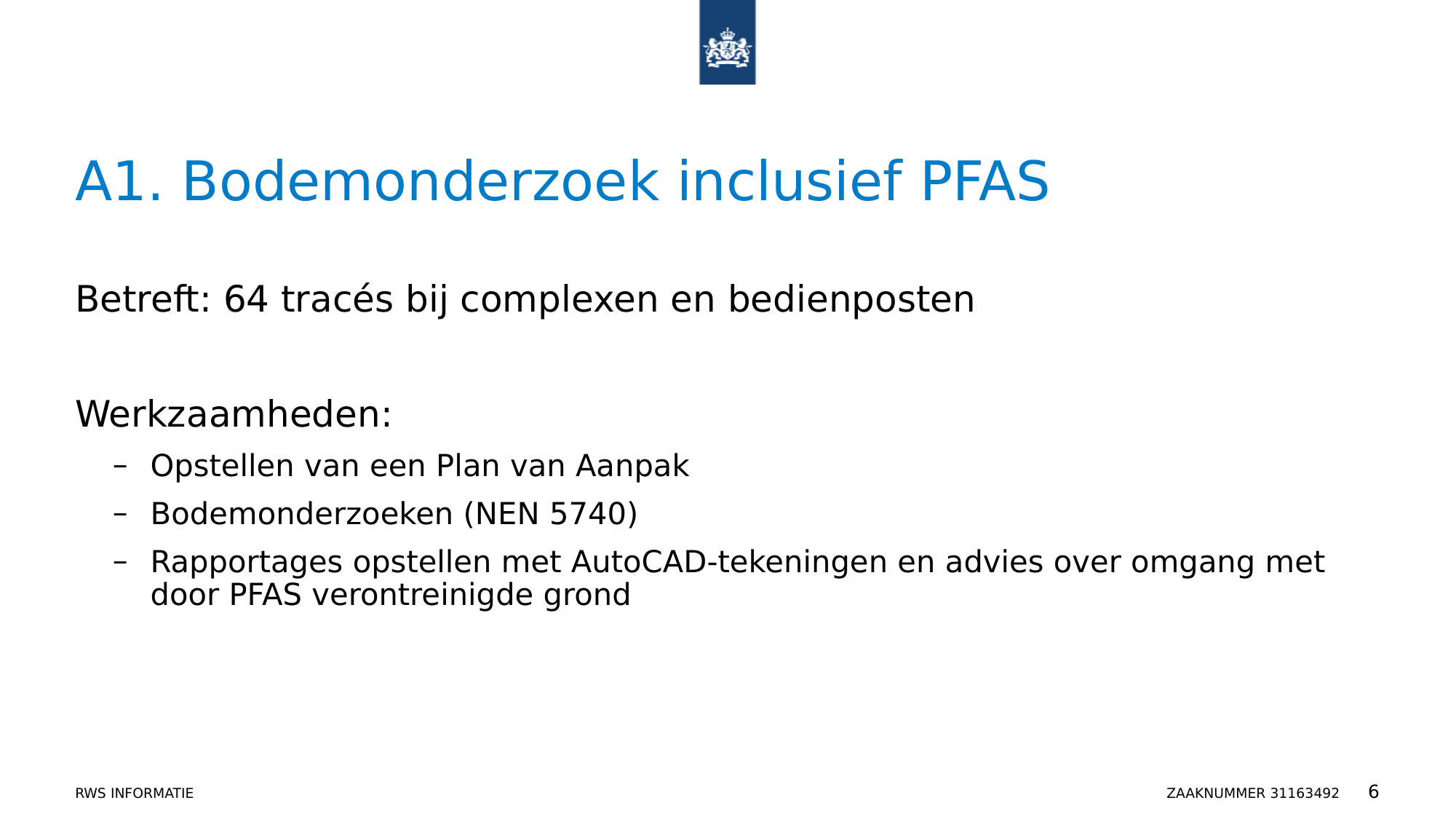

# A1. Bodemonderzoek inclusief PFAS
Betreft: 64 tracés bij complexen en bedienposten

Werkzaamheden:
Opstellen van een Plan van Aanpak
Bodemonderzoeken (NEN 5740)
Rapportages opstellen met AutoCAD-tekeningen en advies over omgang met door PFAS verontreinigde grond
RWS Informatie									Zaaknummer 31163492
6